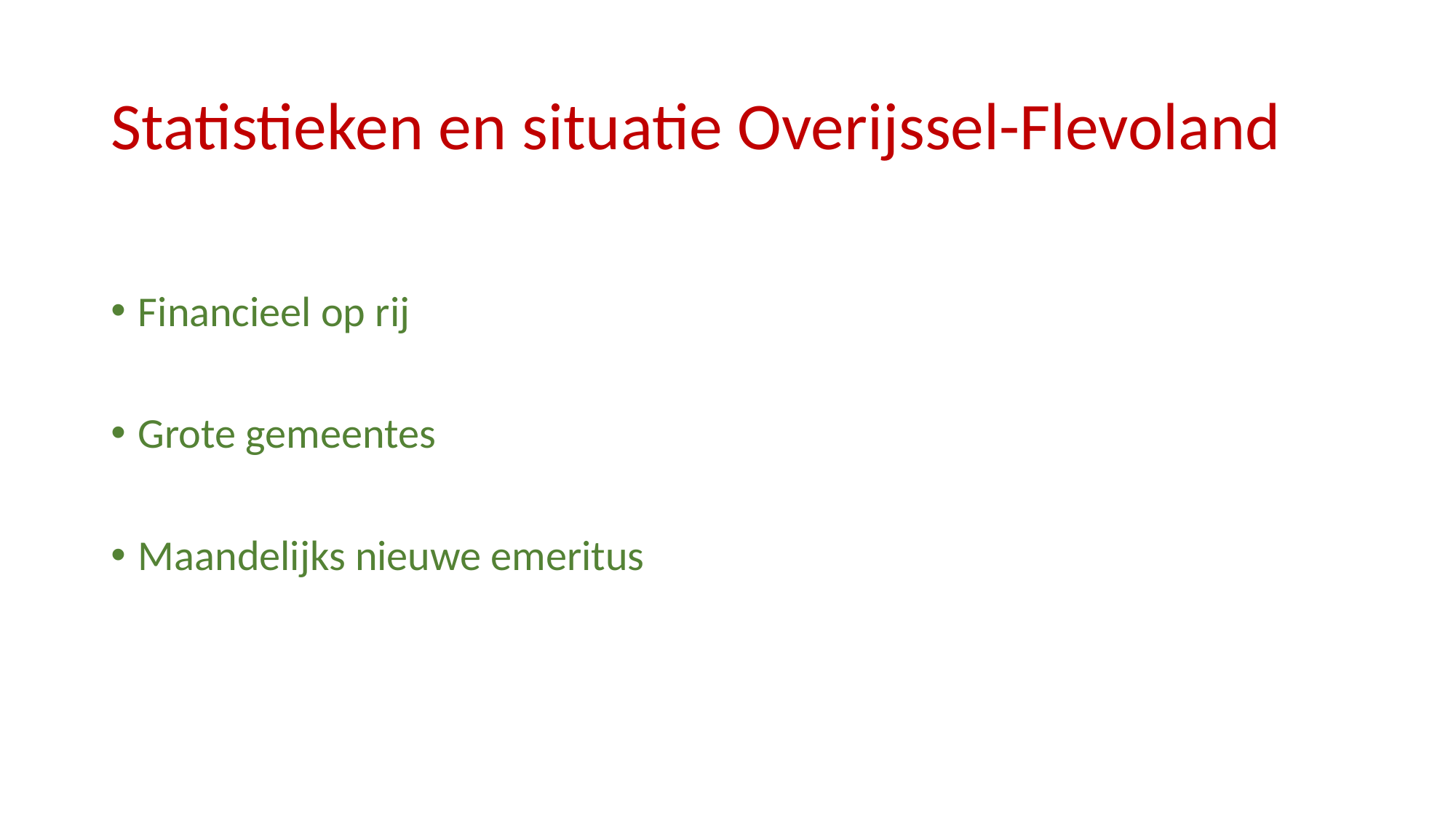

# Statistieken en situatie Overijssel-Flevoland

Financieel op rij

Grote gemeentes

Maandelijks nieuwe emeritus